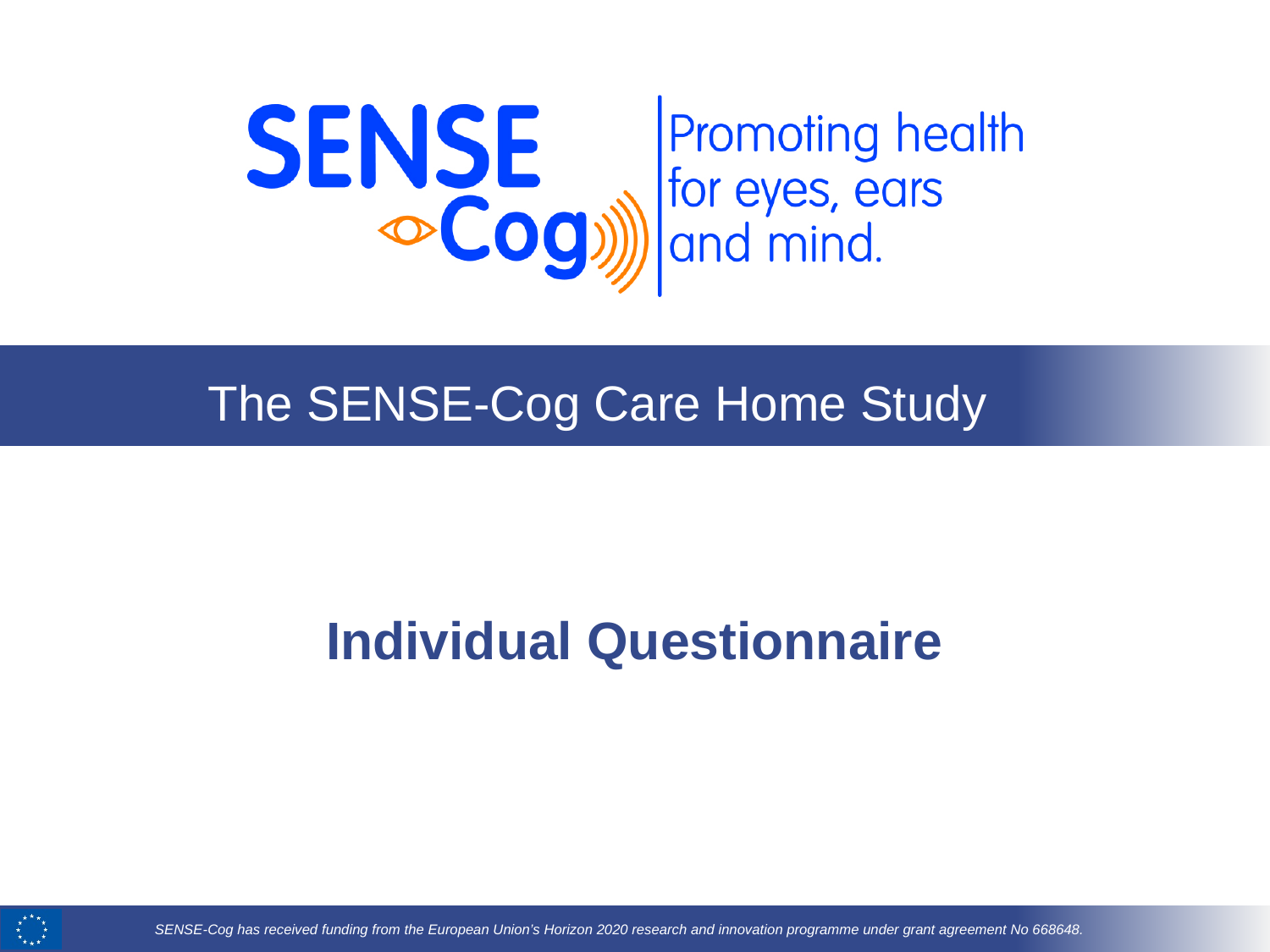

The SENSE-Cog Care Home Study
# Individual Questionnaire